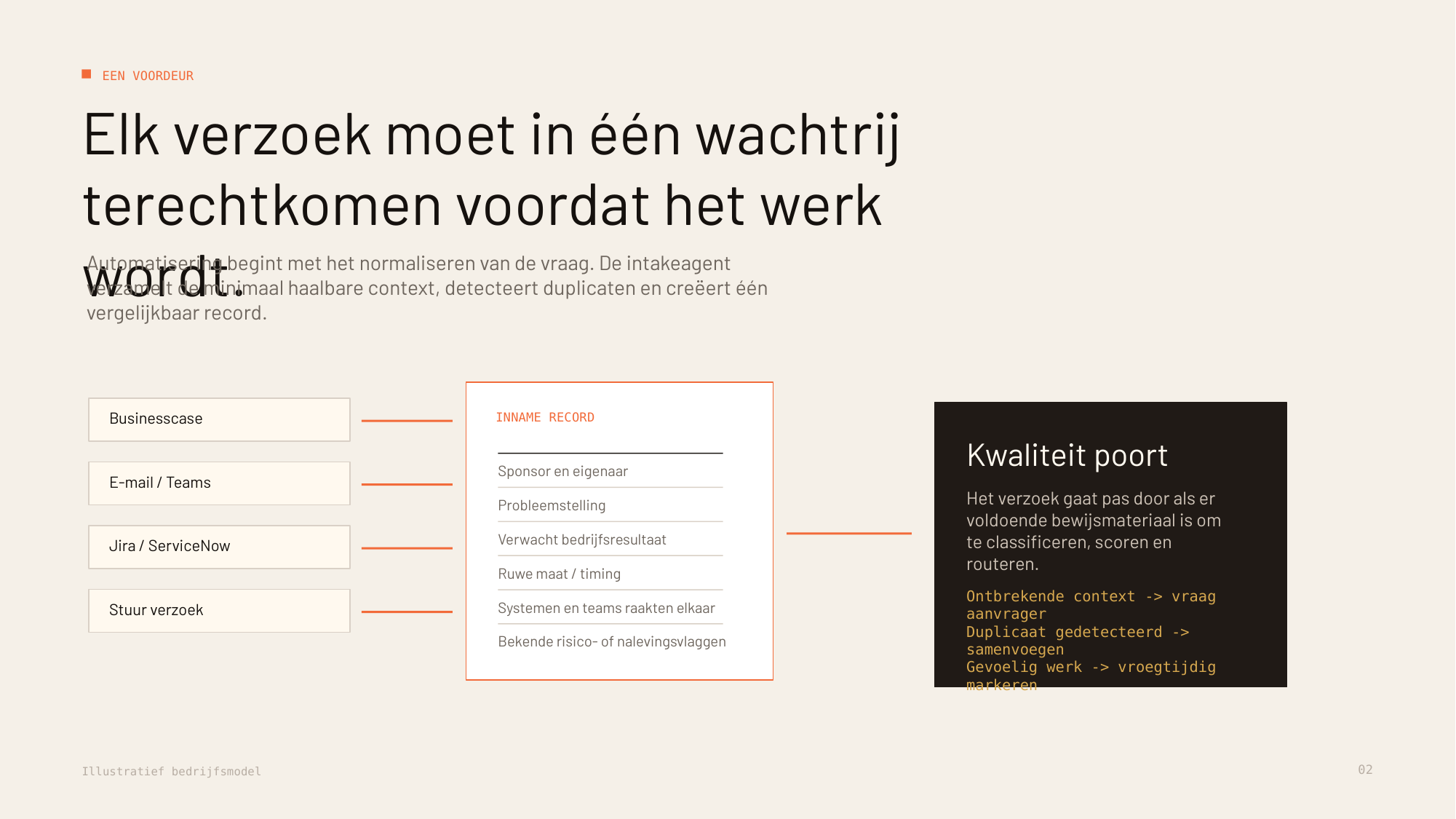

EEN VOORDEUR

Elk verzoek moet in één wachtrij terechtkomen voordat het werk wordt.
Automatisering begint met het normaliseren van de vraag. De intakeagent verzamelt de minimaal haalbare context, detecteert duplicaten en creëert één vergelijkbaar record.

Businesscase
INNAME RECORD

Kwaliteit poort

Sponsor en eigenaar
E-mail / Teams

Het verzoek gaat pas door als er voldoende bewijsmateriaal is om te classificeren, scoren en routeren.
Probleemstelling

Verwacht bedrijfsresultaat

Jira / ServiceNow

Ruwe maat / timing
Ontbrekende context -> vraag aanvrager
Duplicaat gedetecteerd -> samenvoegen
Gevoelig werk -> vroegtijdig markeren

Systemen en teams raakten elkaar
Stuur verzoek

Bekende risico- of nalevingsvlaggen
02
Illustratief bedrijfsmodel